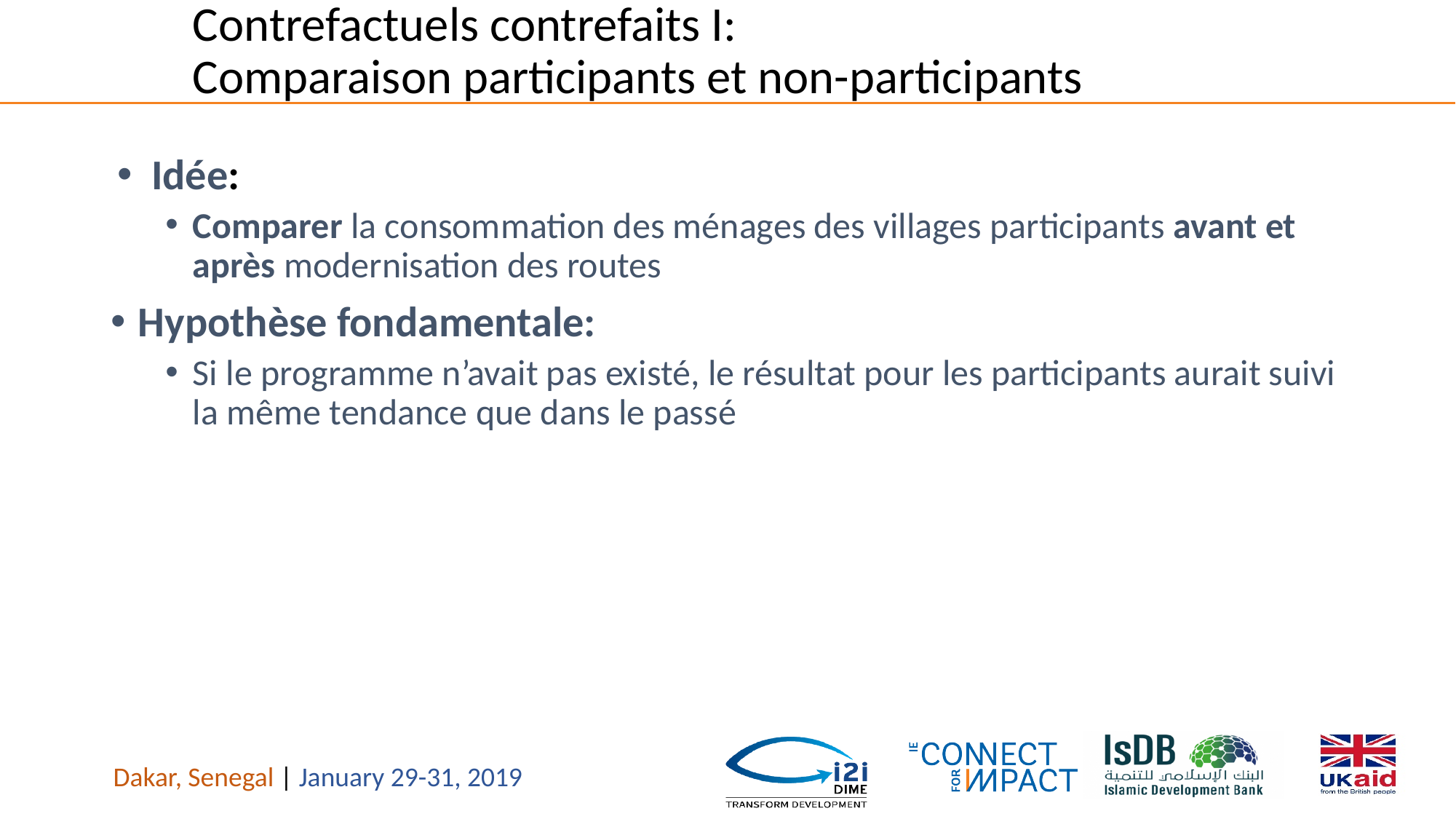

# Contrefactuels contrefaits I: Comparaison participants et non-participants
Idée:
Comparer la consommation des ménages des villages participants avant et après modernisation des routes
Hypothèse fondamentale:
Si le programme n’avait pas existé, le résultat pour les participants aurait suivi la même tendance que dans le passé